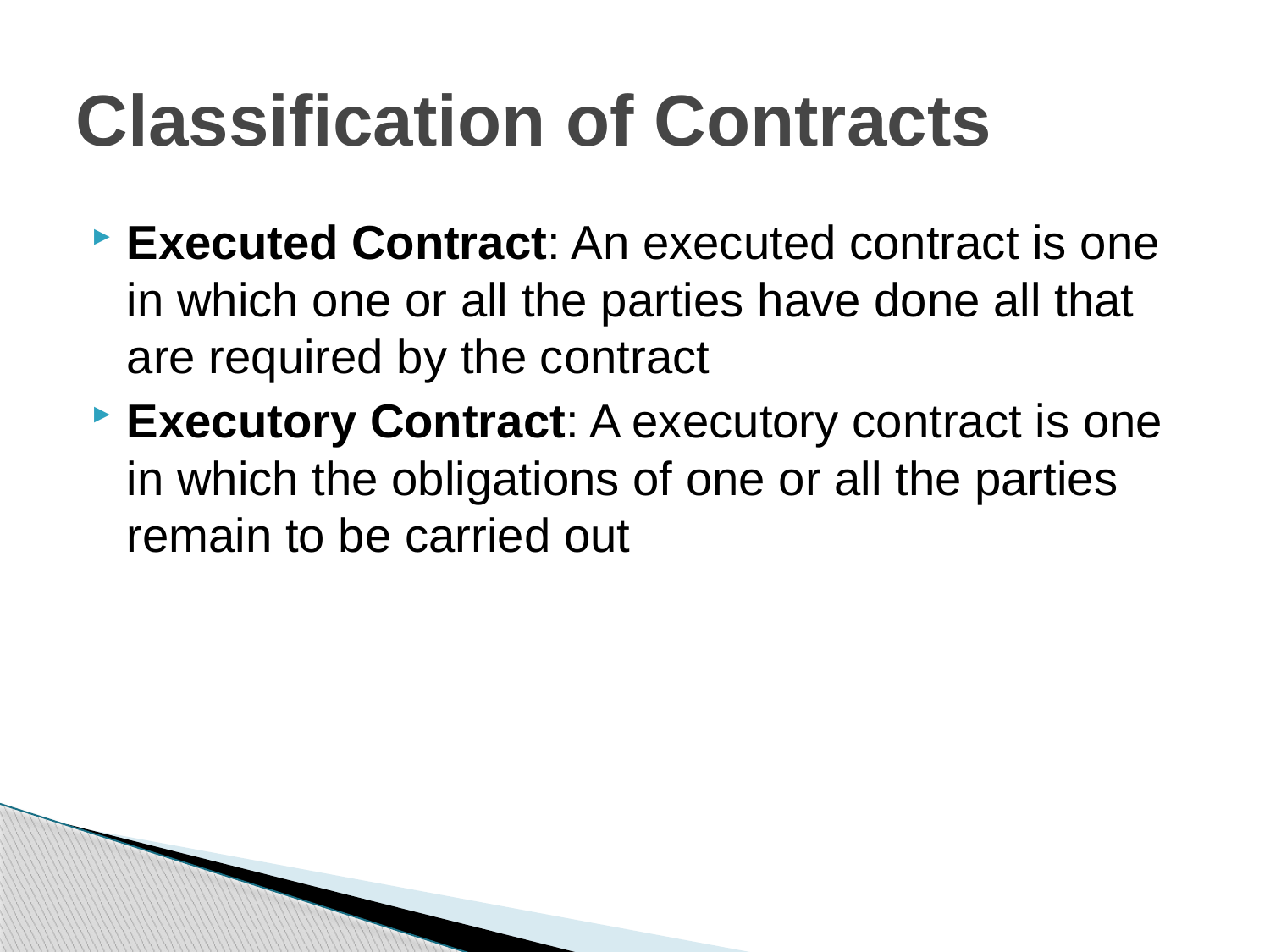

# Classification of Contracts
Executed Contract: An executed contract is one in which one or all the parties have done all that are required by the contract
Executory Contract: A executory contract is one in which the obligations of one or all the parties remain to be carried out